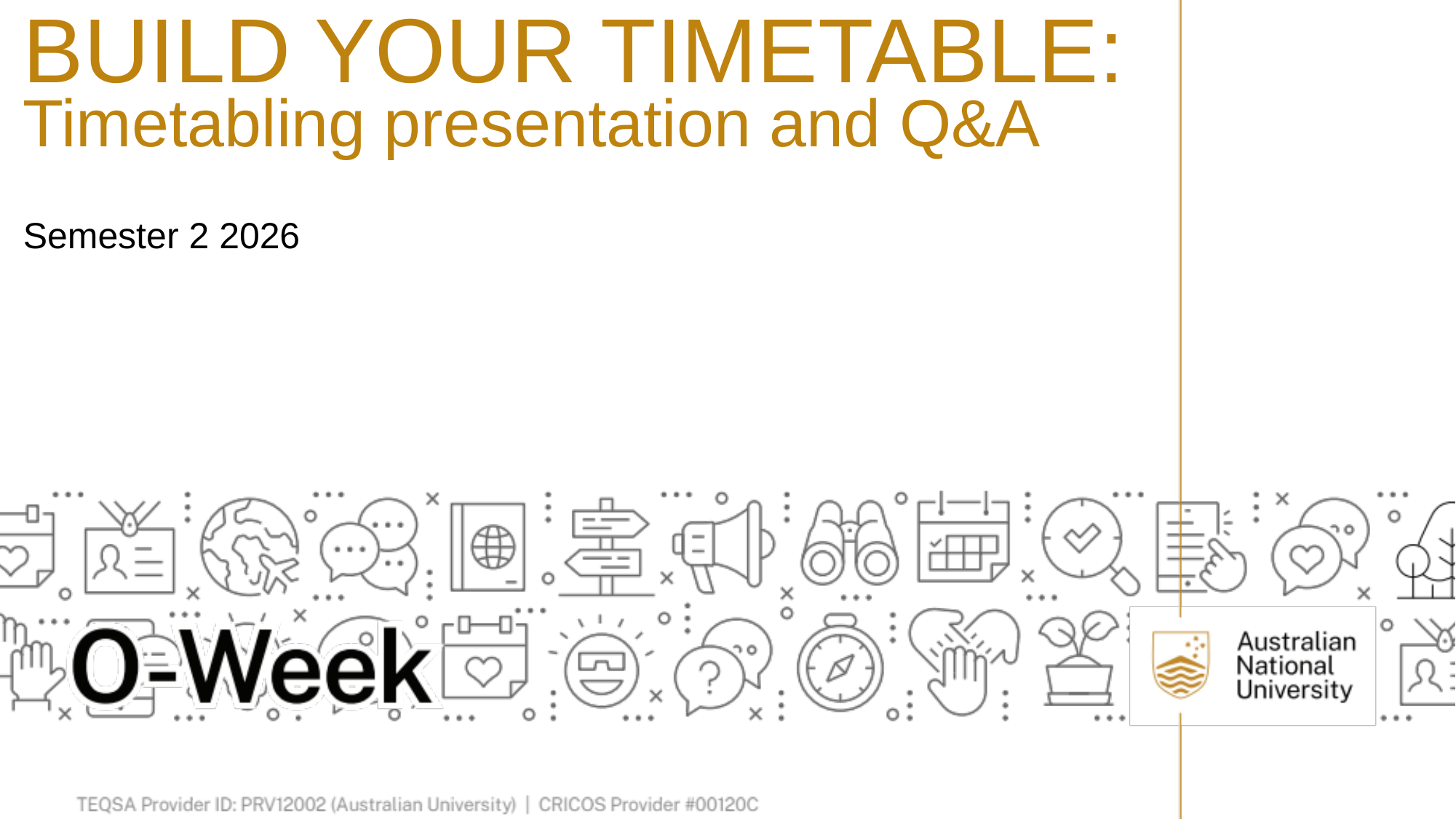

BUILD YOUR TIMETABLE:
Timetabling presentation and Q&A
Semester 2 2026